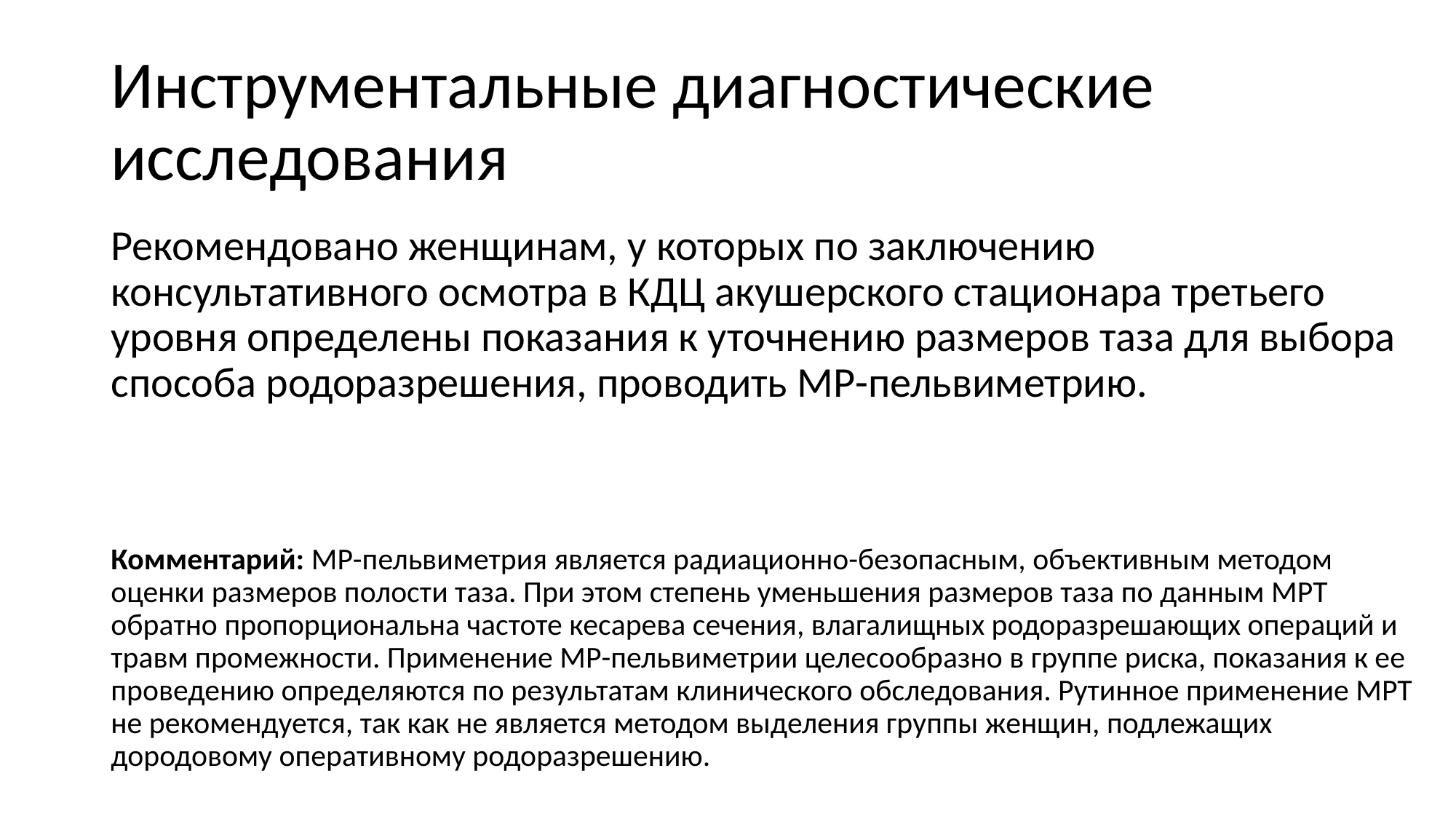

# Инструментальные диагностические исследования
Рекомендовано женщинам, у которых по заключению консультативного осмотра в КДЦ акушерского стационара третьего уровня определены показания к уточнению размеров таза для выбора способа родоразрешения, проводить МР-пельвиметрию.

Комментарий: МР-пельвиметрия является радиационно-безопасным, объективным методом оценки размеров полости таза. При этом степень уменьшения размеров таза по данным МРТ обратно пропорциональна частоте кесарева сечения, влагалищных родоразрешающих операций и травм промежности. Применение МР-пельвиметрии целесообразно в группе риска, показания к ее проведению определяются по результатам клинического обследования. Рутинное применение МРТ не рекомендуется, так как не является методом выделения группы женщин, подлежащих дородовому оперативному родоразрешению.